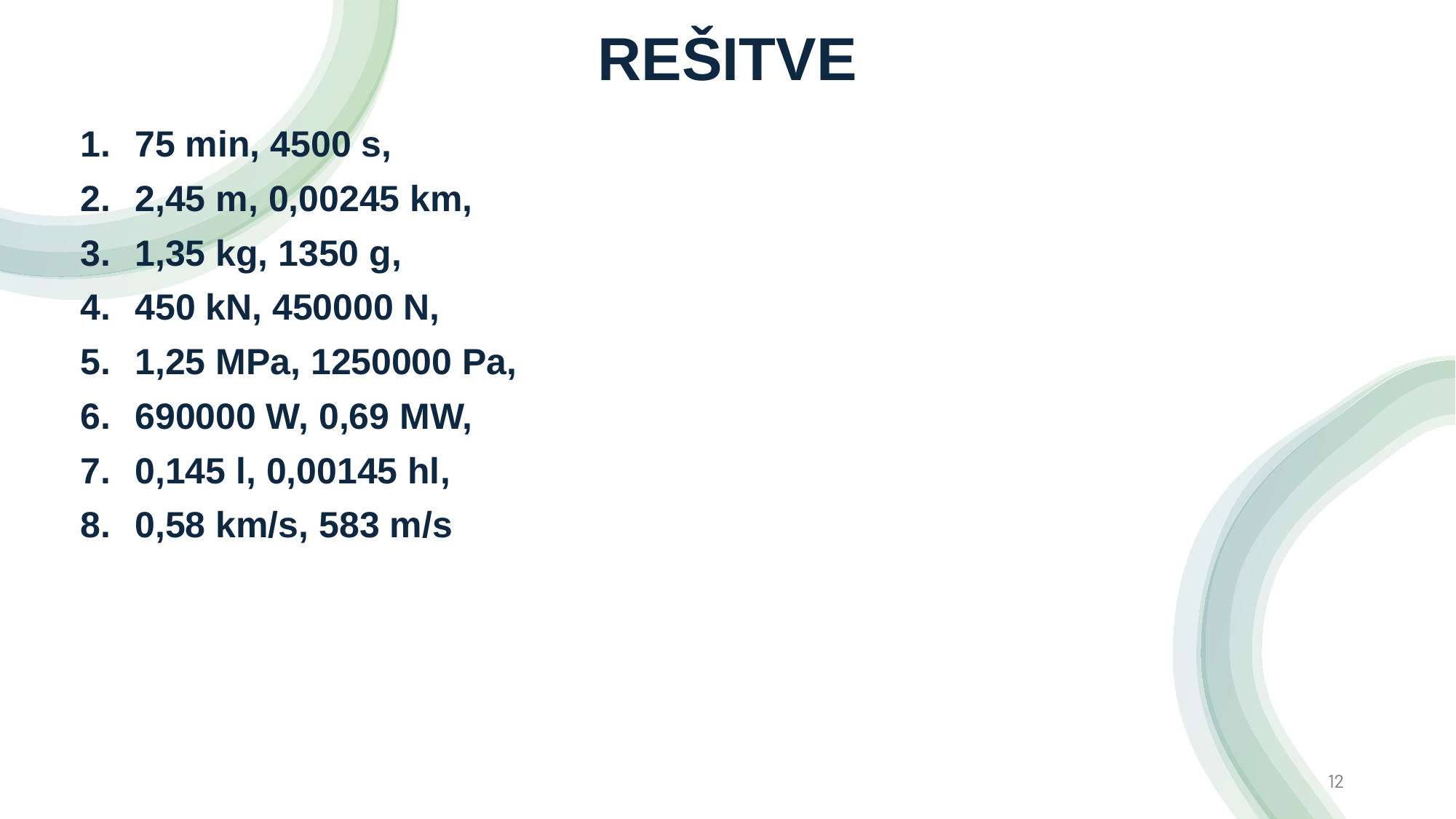

# REŠITVE
75 min, 4500 s,
2,45 m, 0,00245 km,
1,35 kg, 1350 g,
450 kN, 450000 N,
1,25 MPa, 1250000 Pa,
690000 W, 0,69 MW,
0,145 l, 0,00145 hl,
0,58 km/s, 583 m/s

12